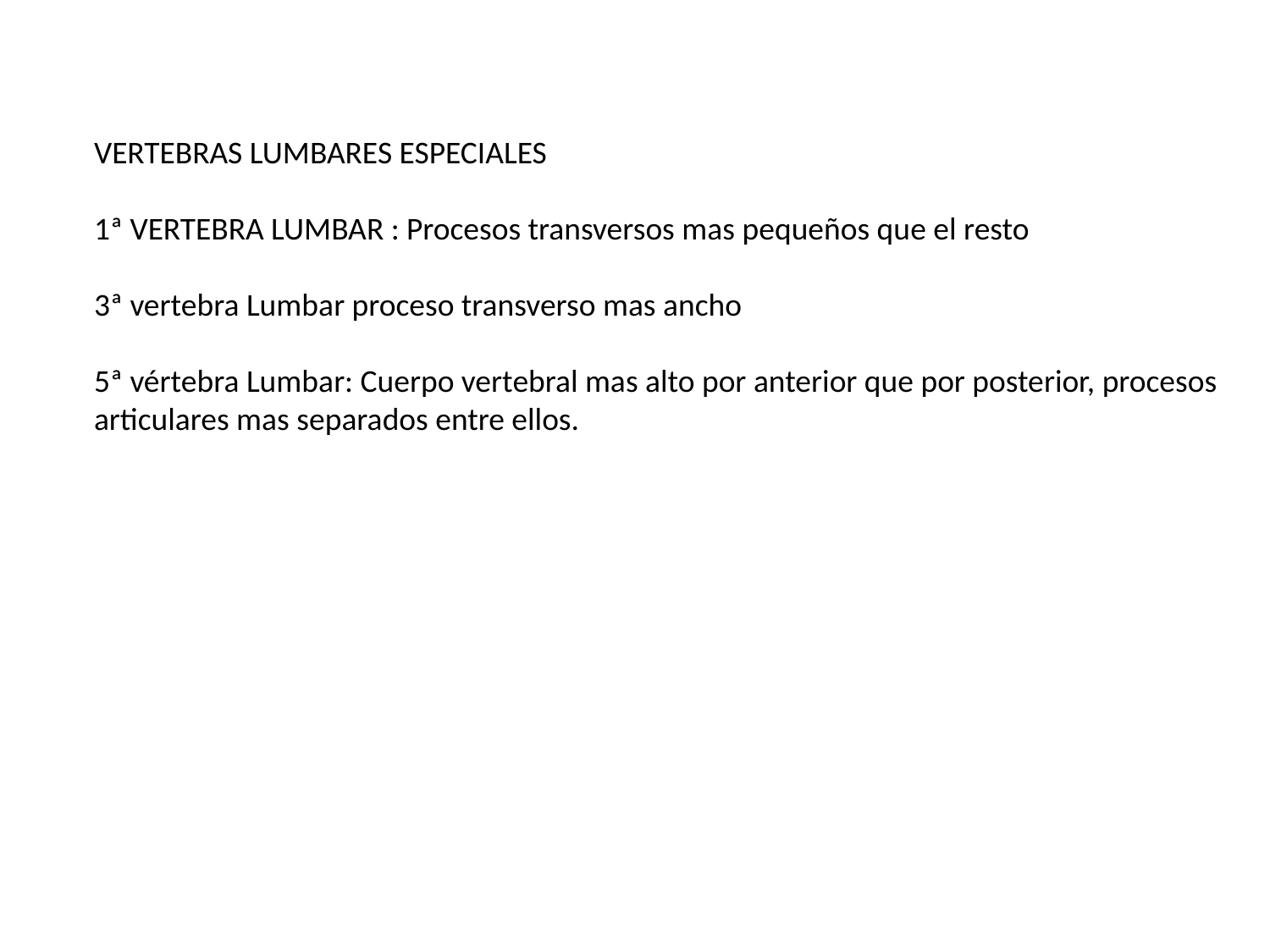

VERTEBRAS LUMBARES ESPECIALES

1ª VERTEBRA LUMBAR : Procesos transversos mas pequeños que el resto

3ª vertebra Lumbar proceso transverso mas ancho

5ª vértebra Lumbar: Cuerpo vertebral mas alto por anterior que por posterior, procesos
articulares mas separados entre ellos.